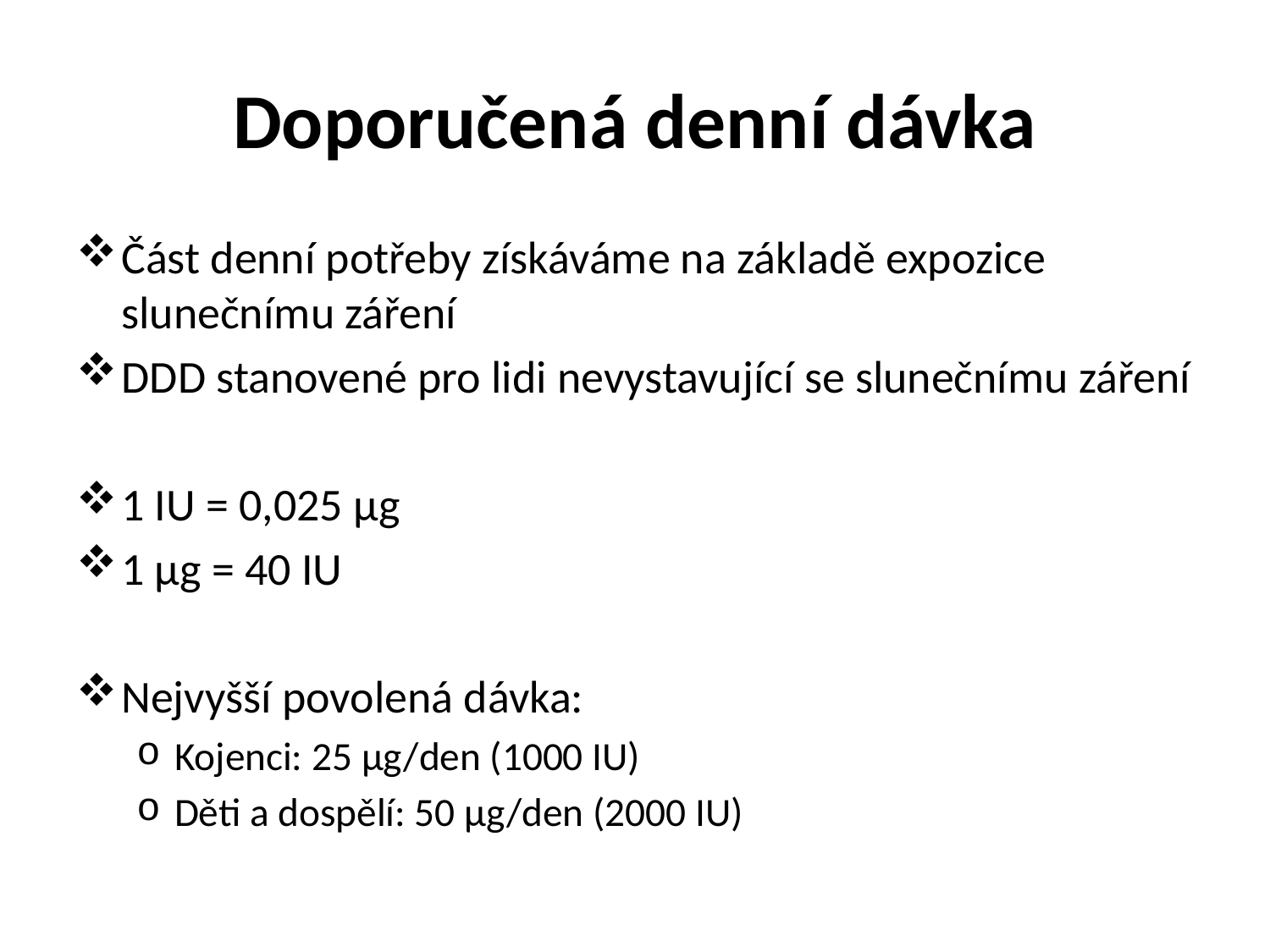

# Doporučená denní dávka
Část denní potřeby získáváme na základě expozice slunečnímu záření
DDD stanovené pro lidi nevystavující se slunečnímu záření

1 IU = 0,025 μg
1 μg = 40 IU

Nejvyšší povolená dávka:
Kojenci: 25 μg/den (1000 IU)
Děti a dospělí: 50 μg/den (2000 IU)